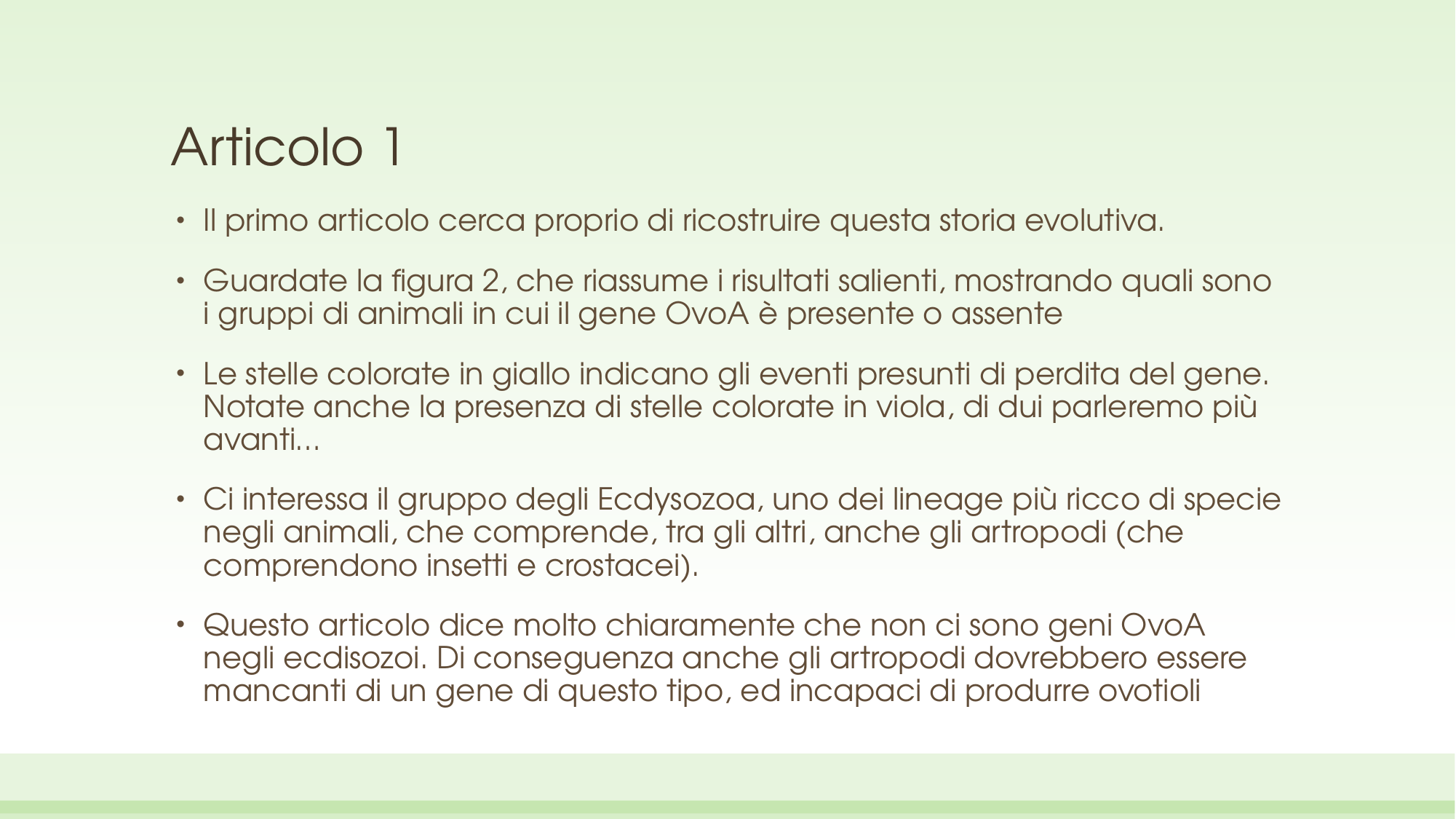

# Articolo 1
Il primo articolo cerca proprio di ricostruire questa storia evolutiva.
Guardate la figura 2, che riassume i risultati salienti, mostrando quali sono i gruppi di animali in cui il gene OvoA è presente o assente
Le stelle colorate in giallo indicano gli eventi presunti di perdita del gene. Notate anche la presenza di stelle colorate in viola, di dui parleremo più avanti…
Ci interessa il gruppo degli Ecdysozoa, uno dei lineage più ricco di specie negli animali, che comprende, tra gli altri, anche gli artropodi (che comprendono insetti e crostacei).
Questo articolo dice molto chiaramente che non ci sono geni OvoA negli ecdisozoi. Di conseguenza anche gli artropodi dovrebbero essere mancanti di un gene di questo tipo, ed incapaci di produrre ovotioli